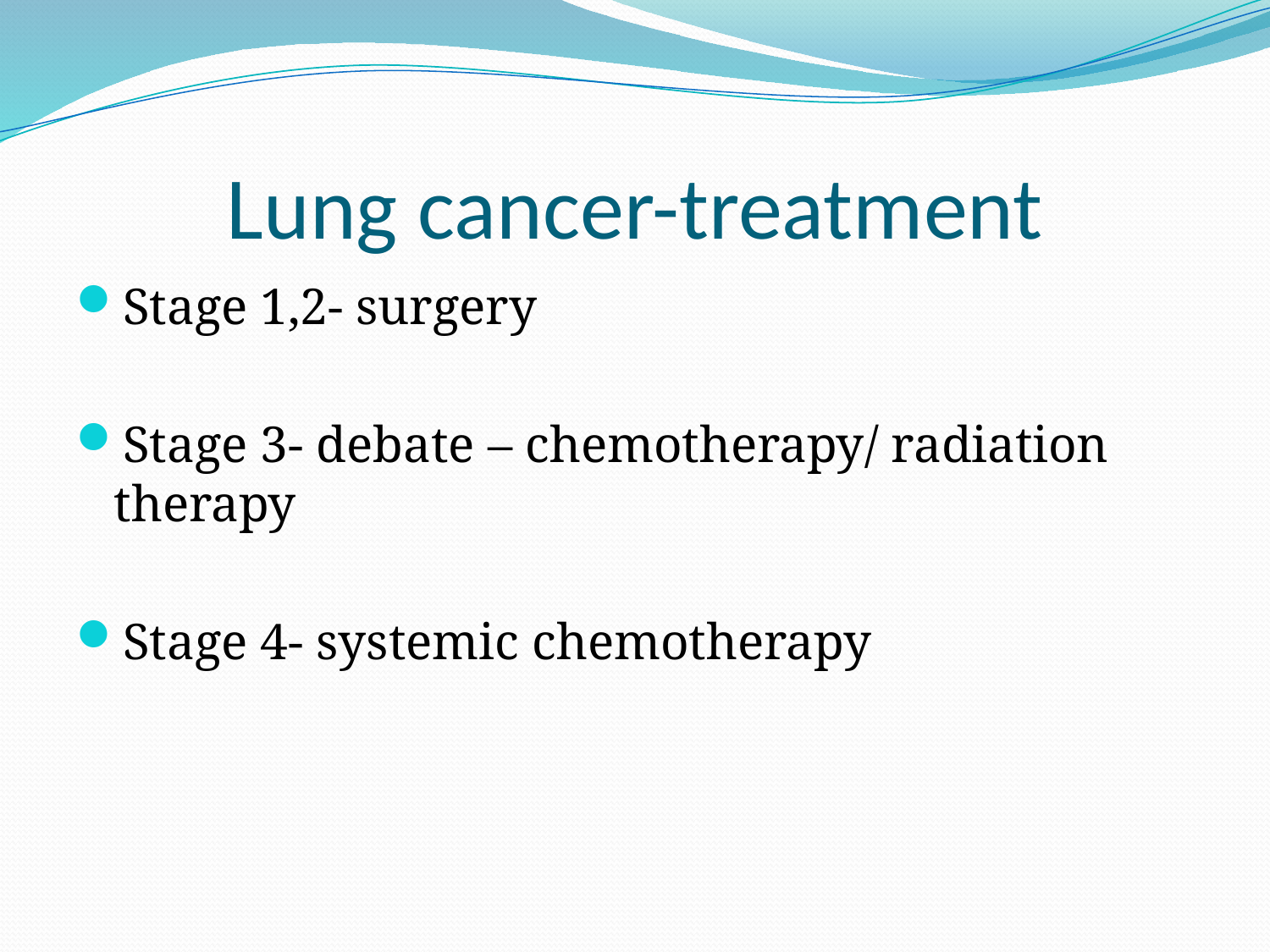

# Lung cancer-treatment
Stage 1,2- surgery

Stage 3- debate – chemotherapy/ radiation therapy

Stage 4- systemic chemotherapy